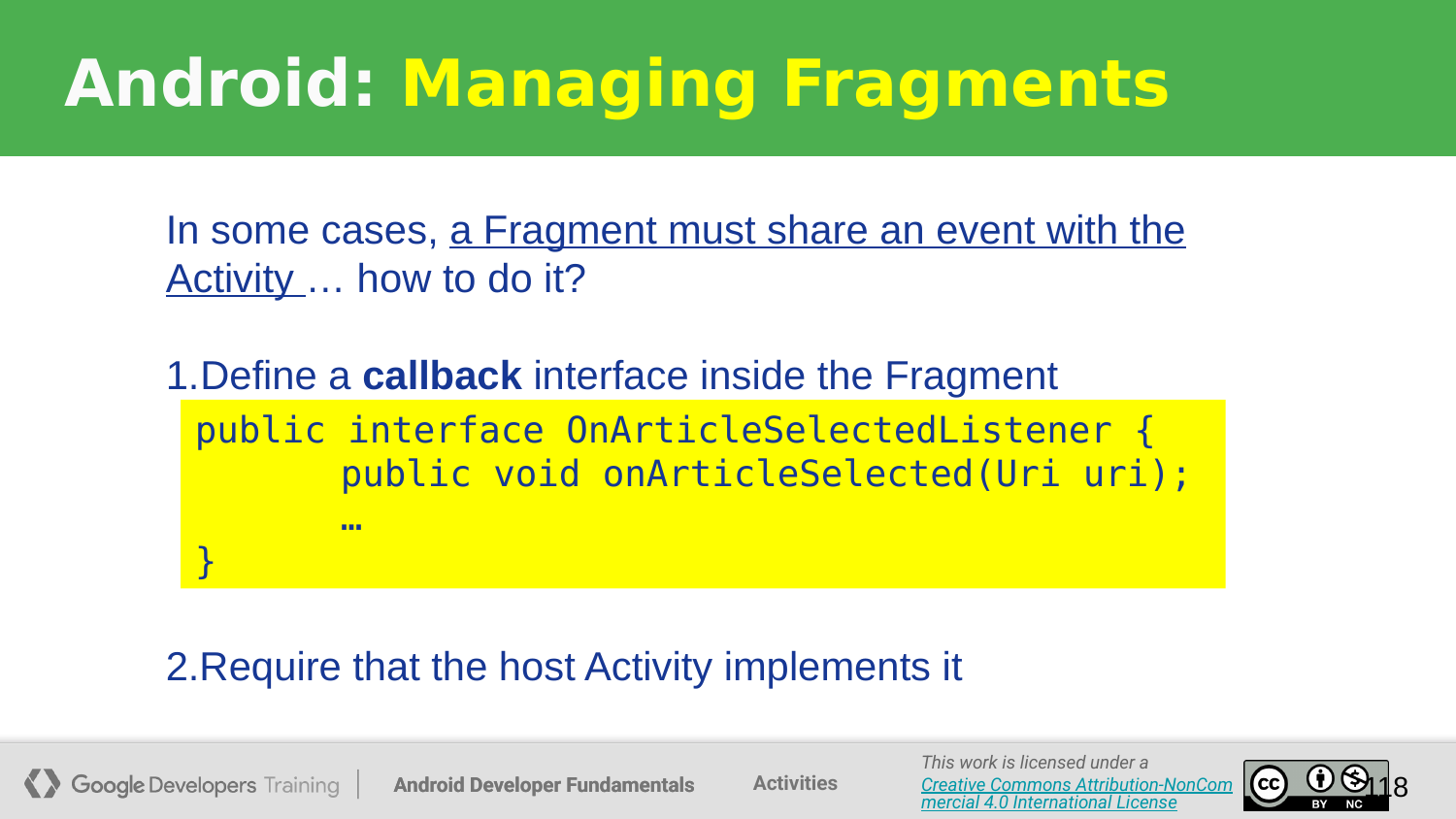

# Android: Managing Fragments
In some cases, a Fragment must share an event with the Activity … how to do it?

Define a callback interface inside the Fragment

2.Require that the host Activity implements it

public interface OnArticleSelectedListener {
	public void onArticleSelected(Uri uri);
	…
}
118